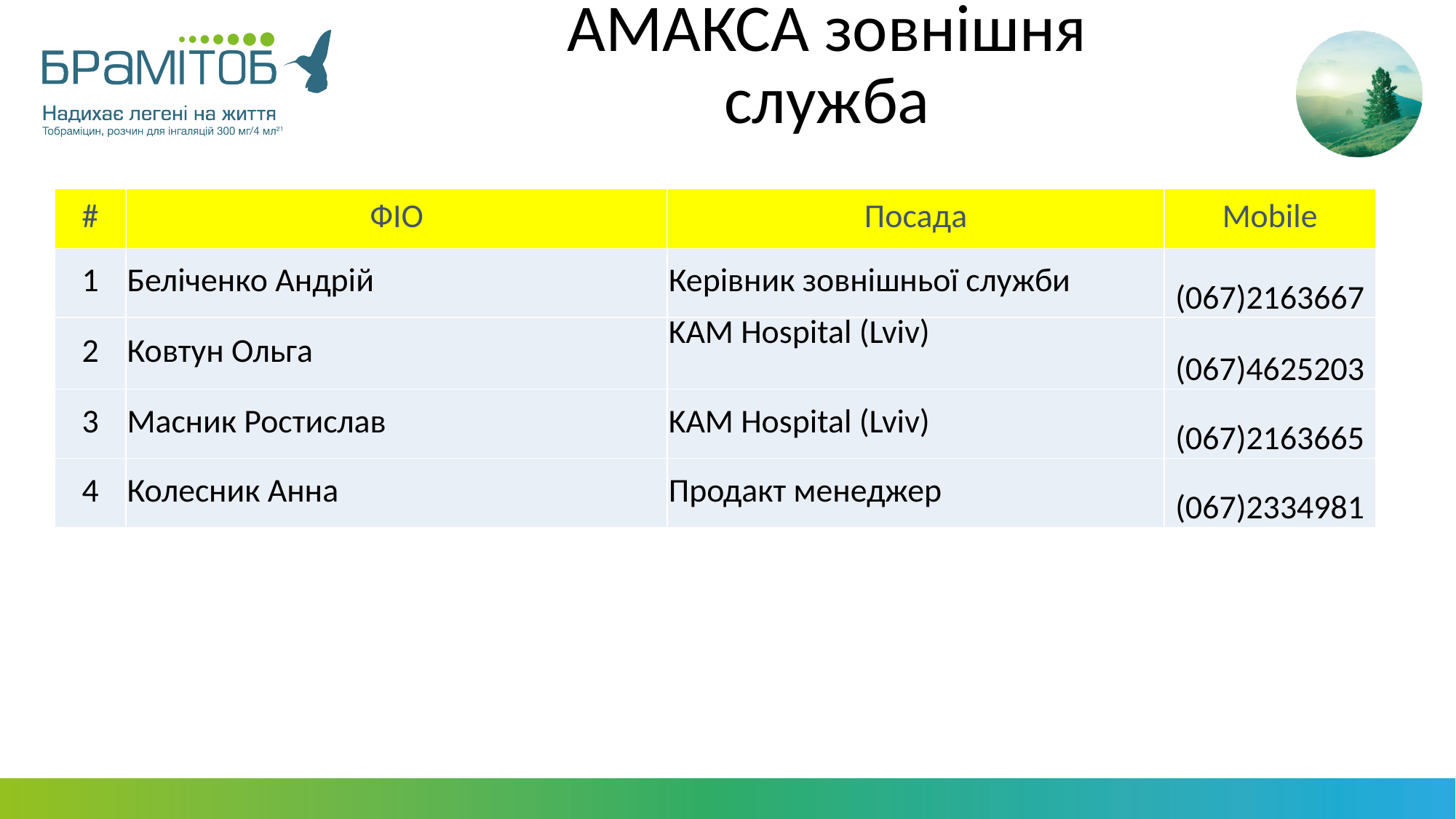

# АМАКСА зовнішня служба
| # | ФІО | Посада | Mobile |
| --- | --- | --- | --- |
| 1 | Беліченко Андрій | Керівник зовнішньої служби | (067)2163667 |
| 2 | Ковтун Ольга | KAM Hospital (Lviv) | (067)4625203 |
| 3 | Масник Ростислав | KAM Hospital (Lviv) | (067)2163665 |
| 4 | Колесник Анна | Продакт менеджер | (067)2334981 |